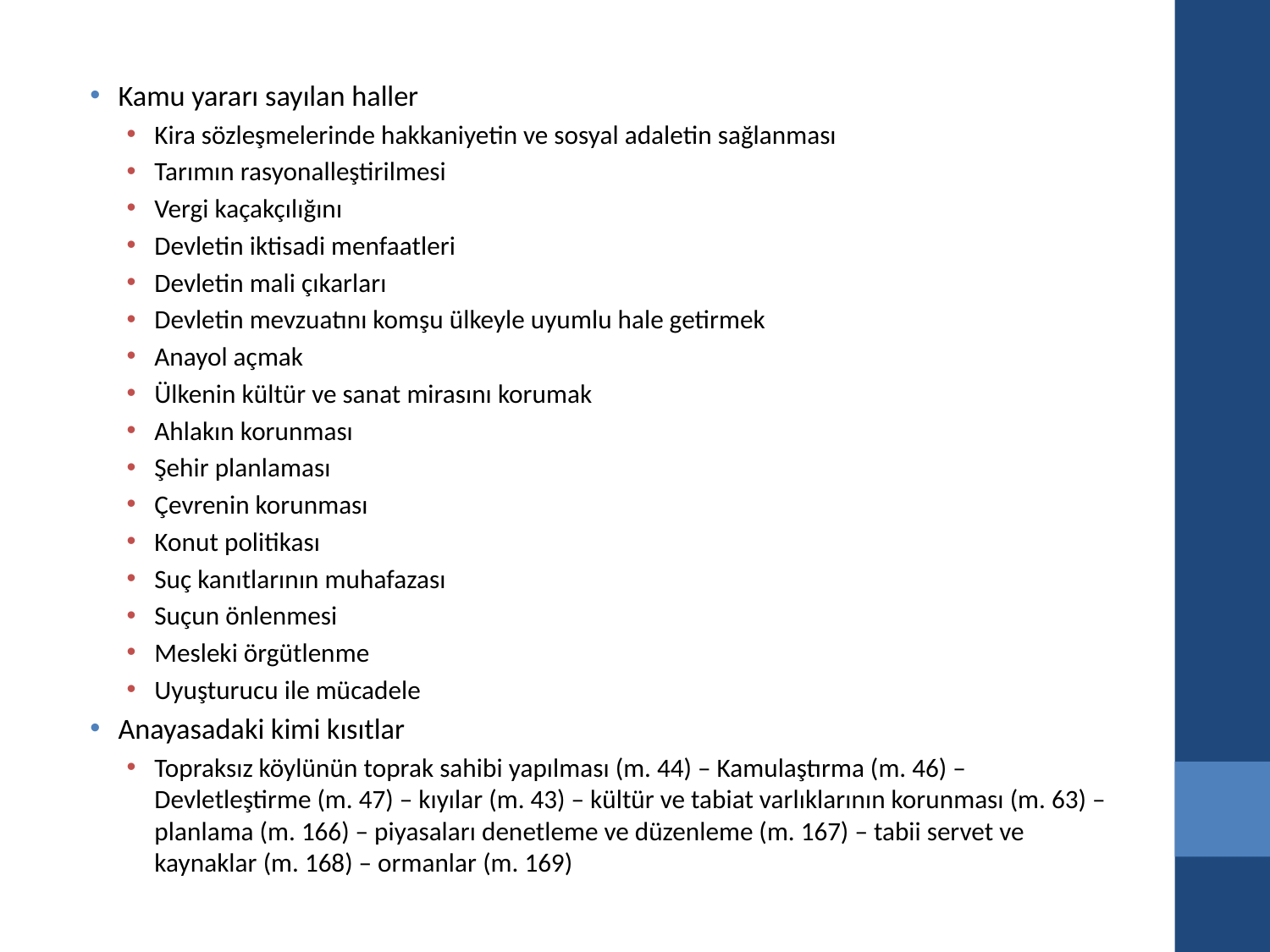

Kamu yararı sayılan haller
Kira sözleşmelerinde hakkaniyetin ve sosyal adaletin sağlanması
Tarımın rasyonalleştirilmesi
Vergi kaçakçılığını
Devletin iktisadi menfaatleri
Devletin mali çıkarları
Devletin mevzuatını komşu ülkeyle uyumlu hale getirmek
Anayol açmak
Ülkenin kültür ve sanat mirasını korumak
Ahlakın korunması
Şehir planlaması
Çevrenin korunması
Konut politikası
Suç kanıtlarının muhafazası
Suçun önlenmesi
Mesleki örgütlenme
Uyuşturucu ile mücadele
Anayasadaki kimi kısıtlar
Topraksız köylünün toprak sahibi yapılması (m. 44) – Kamulaştırma (m. 46) – Devletleştirme (m. 47) – kıyılar (m. 43) – kültür ve tabiat varlıklarının korunması (m. 63) – planlama (m. 166) – piyasaları denetleme ve düzenleme (m. 167) – tabii servet ve kaynaklar (m. 168) – ormanlar (m. 169)